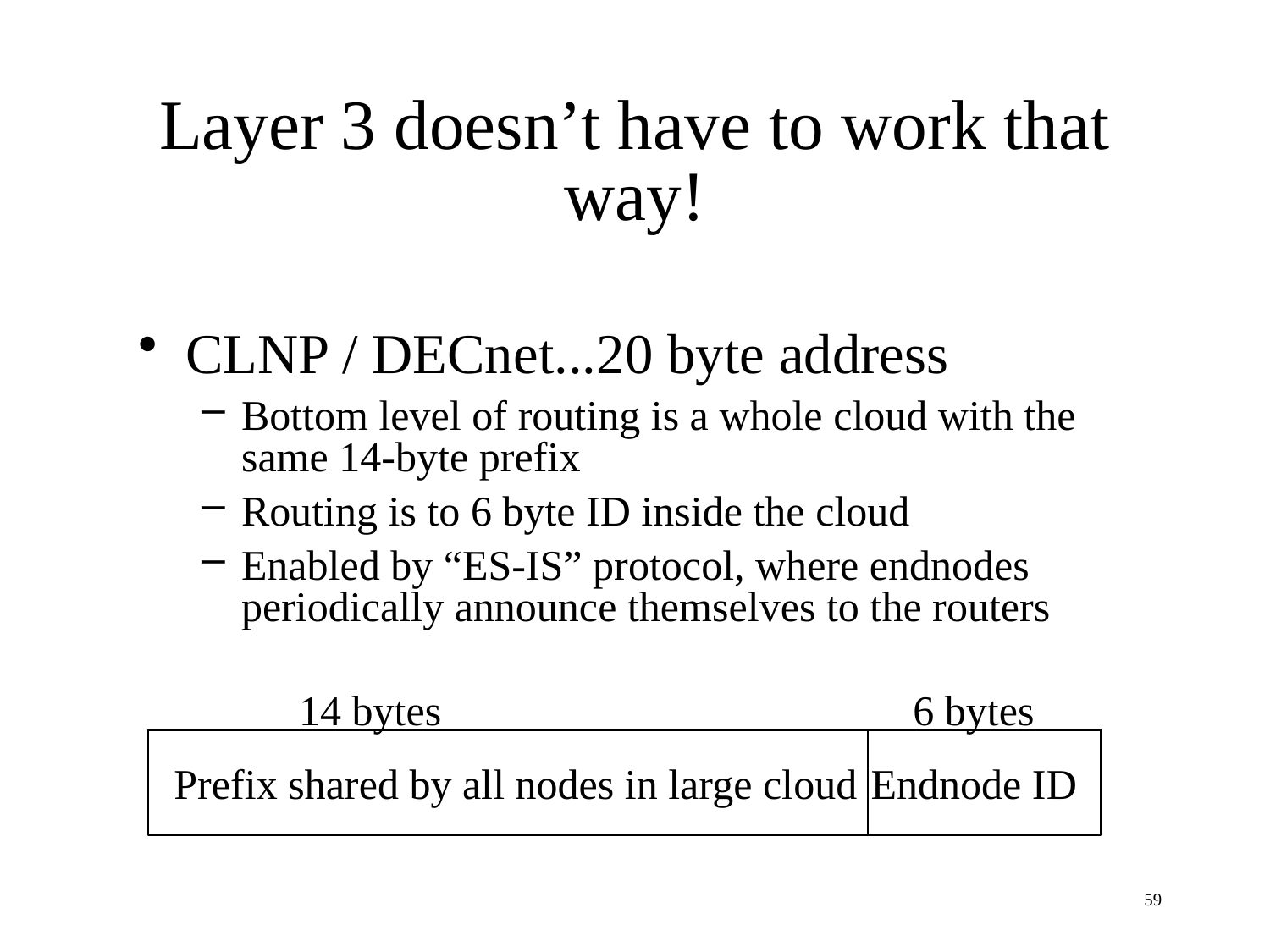

# Layer 3 doesn’t have to work that way!
CLNP / DECnet...20 byte address
Bottom level of routing is a whole cloud with the same 14-byte prefix
Routing is to 6 byte ID inside the cloud
Enabled by “ES-IS” protocol, where endnodes periodically announce themselves to the routers
14 bytes
6 bytes

Prefix shared by all nodes in large cloud
Endnode ID
59